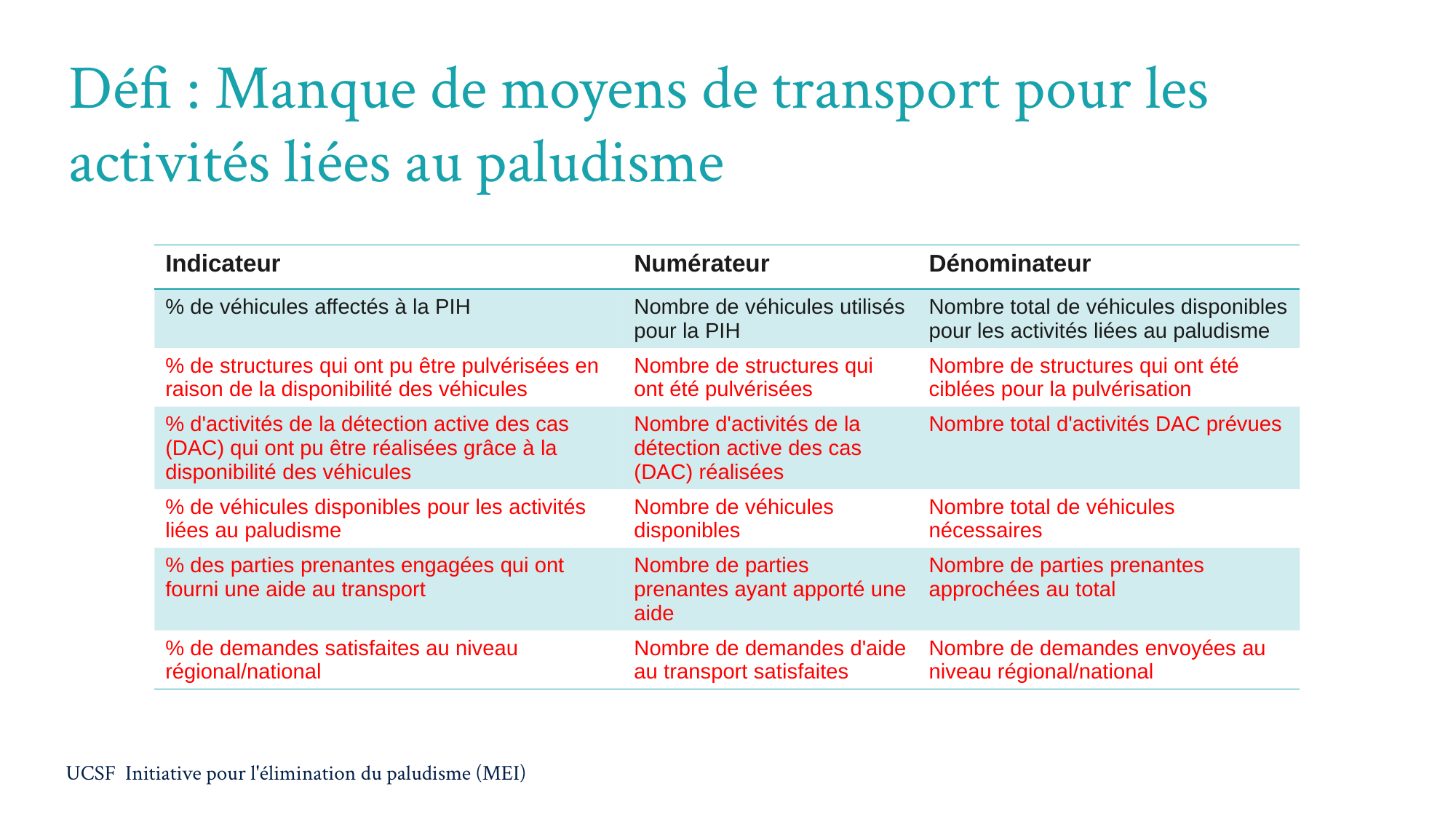

# Défi : Manque de moyens de transport pour les activités liées au paludisme
| Indicateur | Numérateur | Dénominateur |
| --- | --- | --- |
| % de véhicules affectés à la PIH | Nombre de véhicules utilisés pour la PIH | Nombre total de véhicules disponibles pour les activités liées au paludisme |
| % de structures qui ont pu être pulvérisées en raison de la disponibilité des véhicules | Nombre de structures qui ont été pulvérisées | Nombre de structures qui ont été ciblées pour la pulvérisation |
| % d'activités de la détection active des cas (DAC) qui ont pu être réalisées grâce à la disponibilité des véhicules | Nombre d'activités de la détection active des cas (DAC) réalisées | Nombre total d'activités DAC prévues |
| % de véhicules disponibles pour les activités liées au paludisme | Nombre de véhicules disponibles | Nombre total de véhicules nécessaires |
| % des parties prenantes engagées qui ont fourni une aide au transport | Nombre de parties prenantes ayant apporté une aide | Nombre de parties prenantes approchées au total |
| % de demandes satisfaites au niveau régional/national | Nombre de demandes d'aide au transport satisfaites | Nombre de demandes envoyées au niveau régional/national |